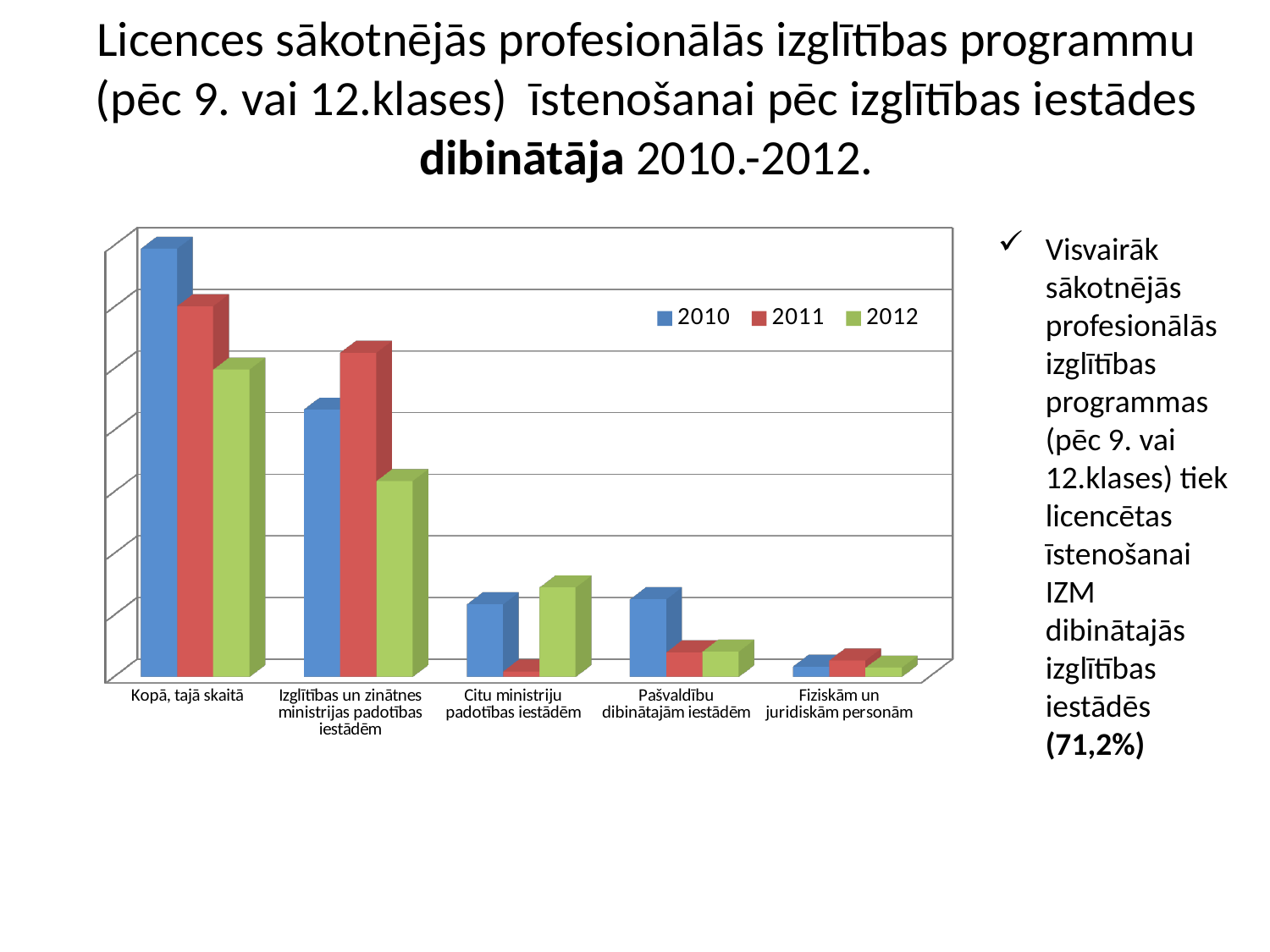

# Licences sākotnējās profesionālās izglītības programmu (pēc 9. vai 12.klases)  īstenošanai pēc izglītības iestādes dibinātāja 2010.-2012.

[unsupported chart]

Visvairāk sākotnējās profesionālās izglītības programmas (pēc 9. vai 12.klases) tiek licencētas īstenošanai IZM dibinātajās izglītības iestādēs (71,2%)